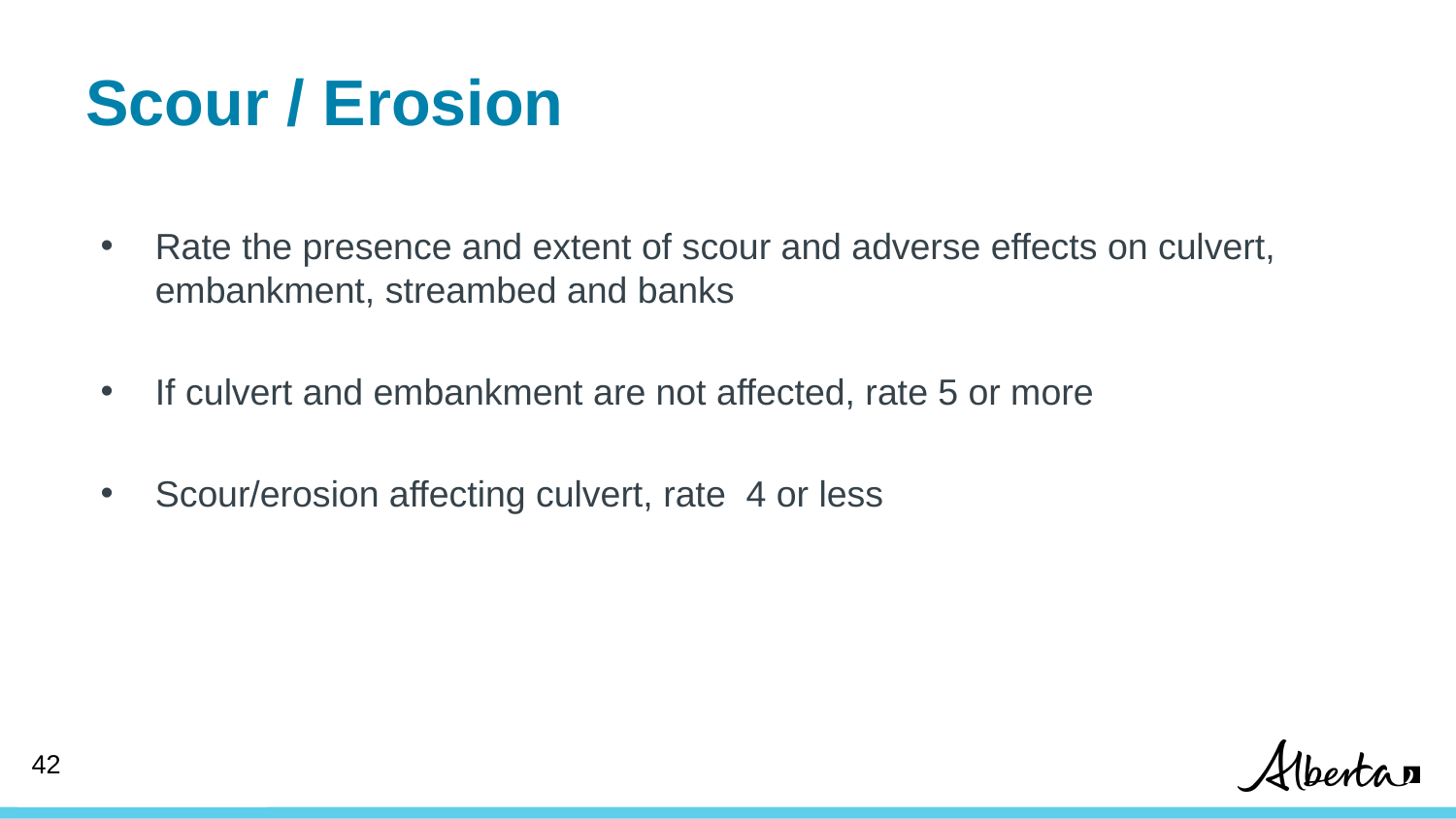

# Scour / Erosion
Rate the presence and extent of scour and adverse effects on culvert, embankment, streambed and banks

If culvert and embankment are not affected, rate 5 or more

Scour/erosion affecting culvert, rate  4 or less

42